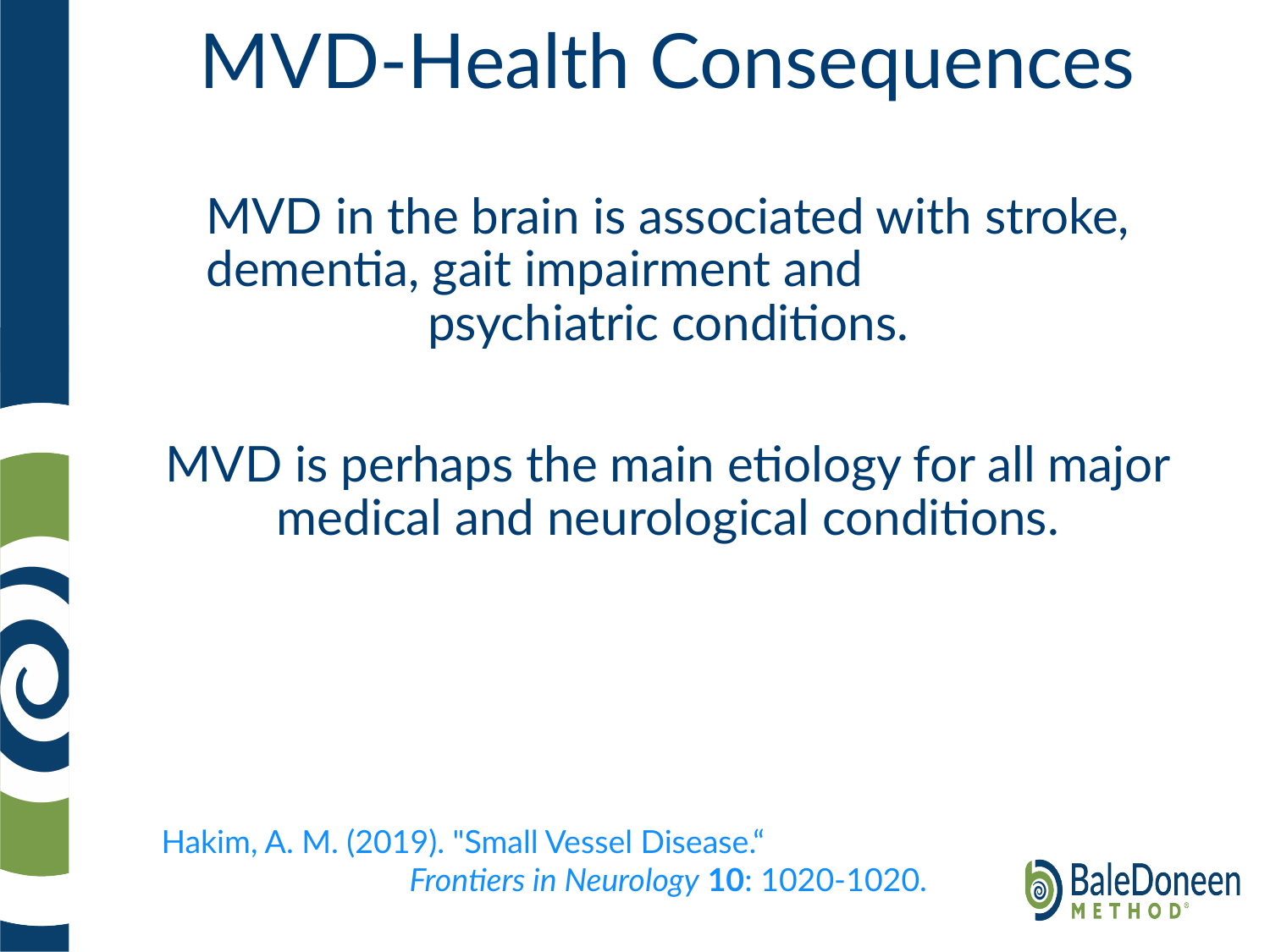

# MVD-Health Consequences
MVD in the brain is associated with stroke, dementia, gait impairment and                      psychiatric conditions.

MVD is perhaps the main etiology for all major medical and neurological conditions.

Hakim, A. M. (2019). "Small Vessel Disease.“                                                    Frontiers in Neurology 10: 1020-1020.